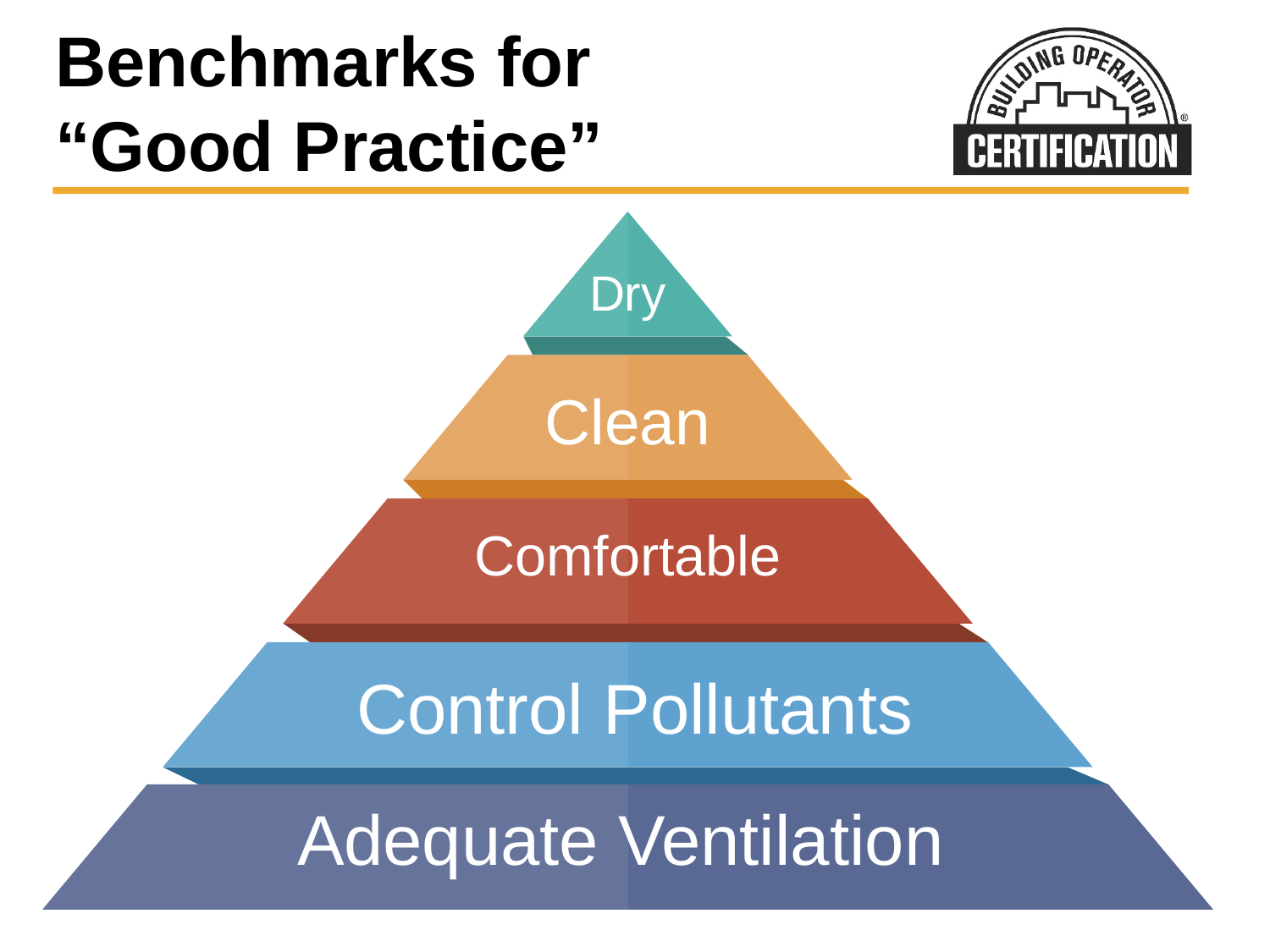

# Benchmarks for “Good Practice”

Dry
Clean
Comfortable
Control Pollutants
Adequate Ventilation